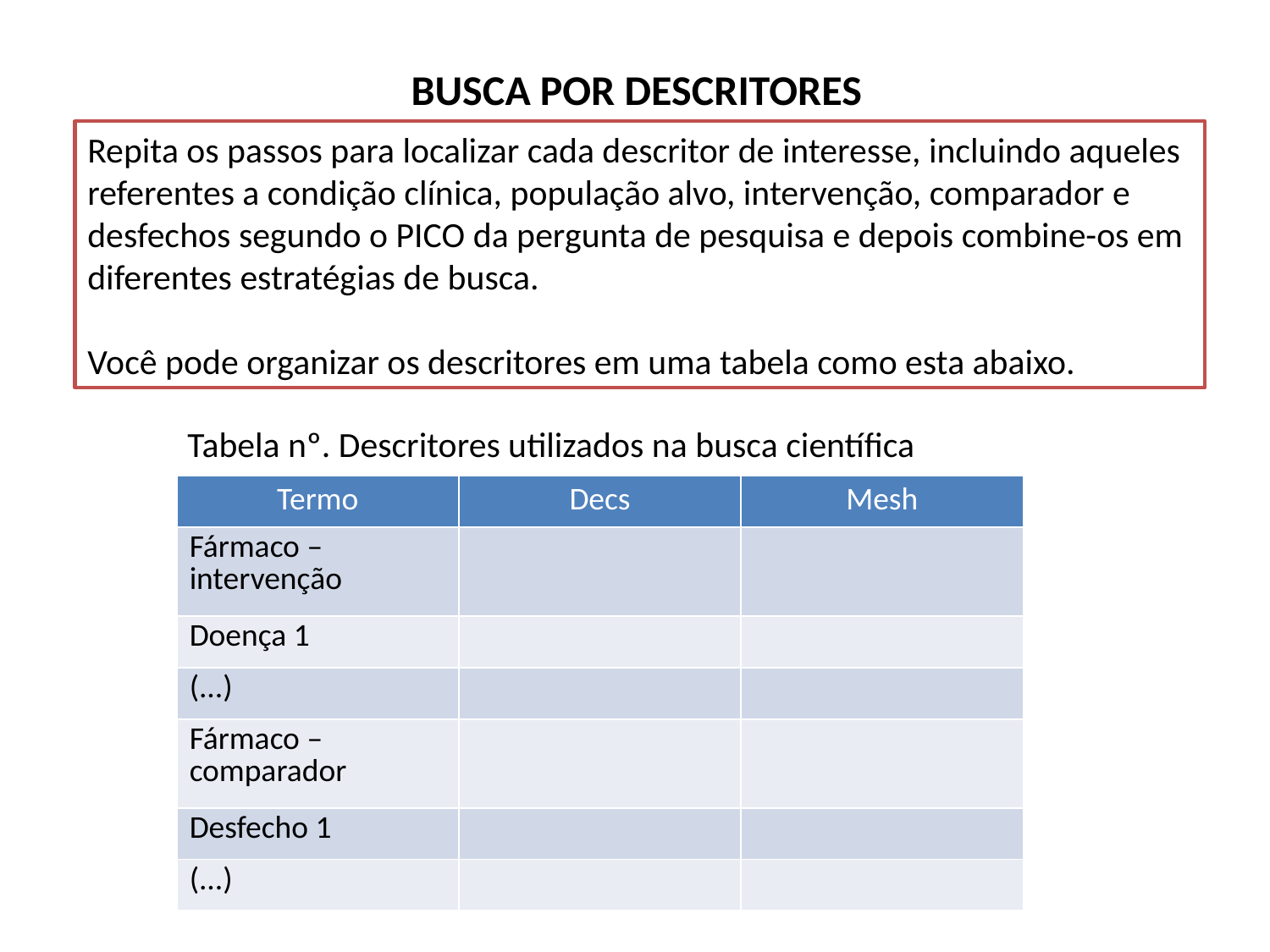

BUSCA POR DESCRITORES
Repita os passos para localizar cada descritor de interesse, incluindo aqueles referentes a condição clínica, população alvo, intervenção, comparador e desfechos segundo o PICO da pergunta de pesquisa e depois combine-os em diferentes estratégias de busca.

Você pode organizar os descritores em uma tabela como esta abaixo.
Tabela nº. Descritores utilizados na busca científica
| Termo | Decs | Mesh |
| --- | --- | --- |
| Fármaco – intervenção |  |  |
| Doença 1 |  |  |
| (...) |  |  |
| Fármaco – comparador |  |  |
| Desfecho 1 |  |  |
| (...) |  |  |